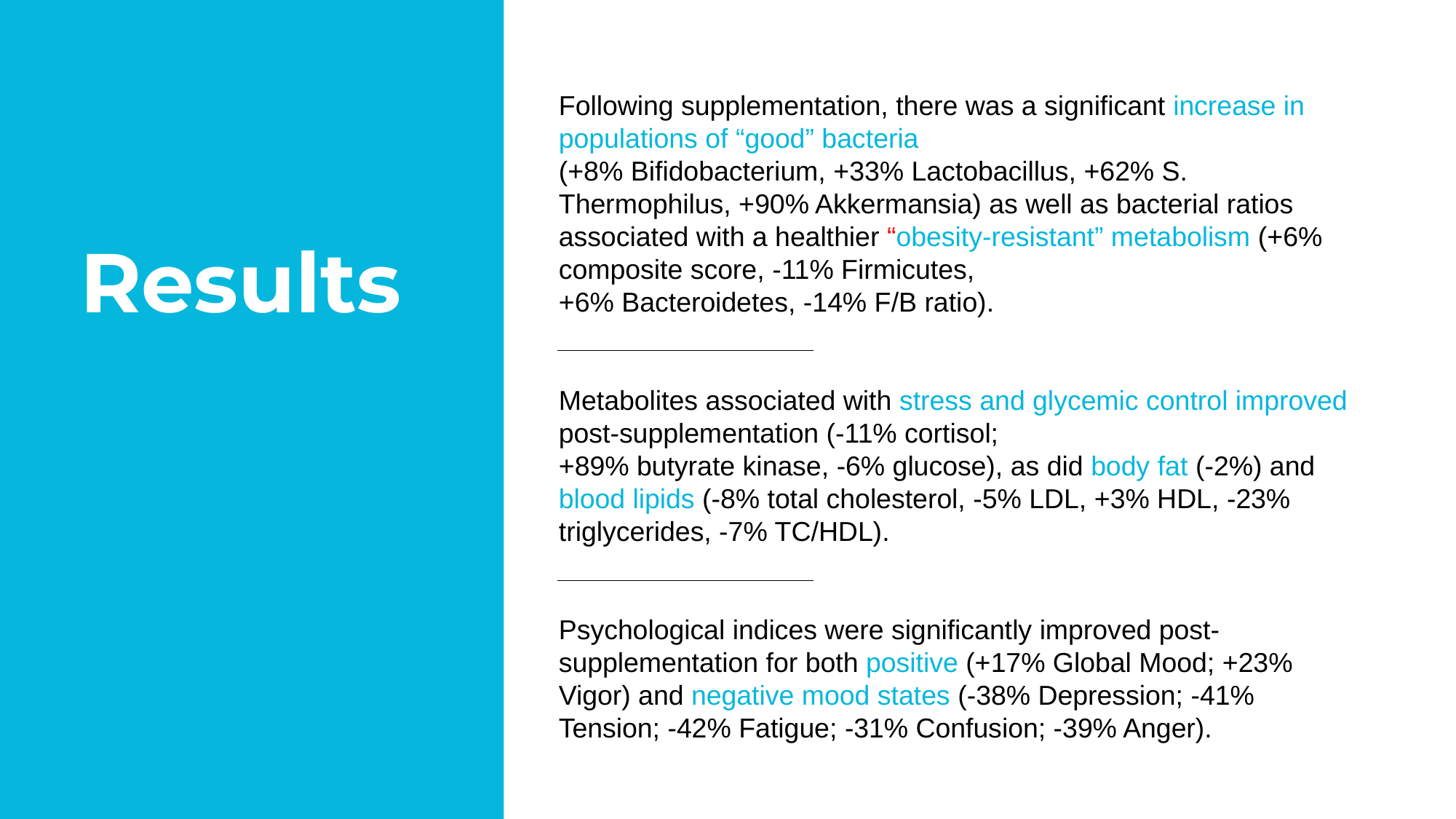

Following supplementation, there was a significant increase in populations of “good” bacteria
(+8% Bifidobacterium, +33% Lactobacillus, +62% S. Thermophilus, +90% Akkermansia) as well as bacterial ratios associated with a healthier “obesity-resistant” metabolism (+6% composite score, -11% Firmicutes,
+6% Bacteroidetes, -14% F/B ratio).

Metabolites associated with stress and glycemic control improved post-supplementation (-11% cortisol;
+89% butyrate kinase, -6% glucose), as did body fat (-2%) and blood lipids (-8% total cholesterol, -5% LDL, +3% HDL, -23% triglycerides, -7% TC/HDL).

Psychological indices were significantly improved post-supplementation for both positive (+17% Global Mood; +23% Vigor) and negative mood states (-38% Depression; -41% Tension; -42% Fatigue; -31% Confusion; -39% Anger).
Results